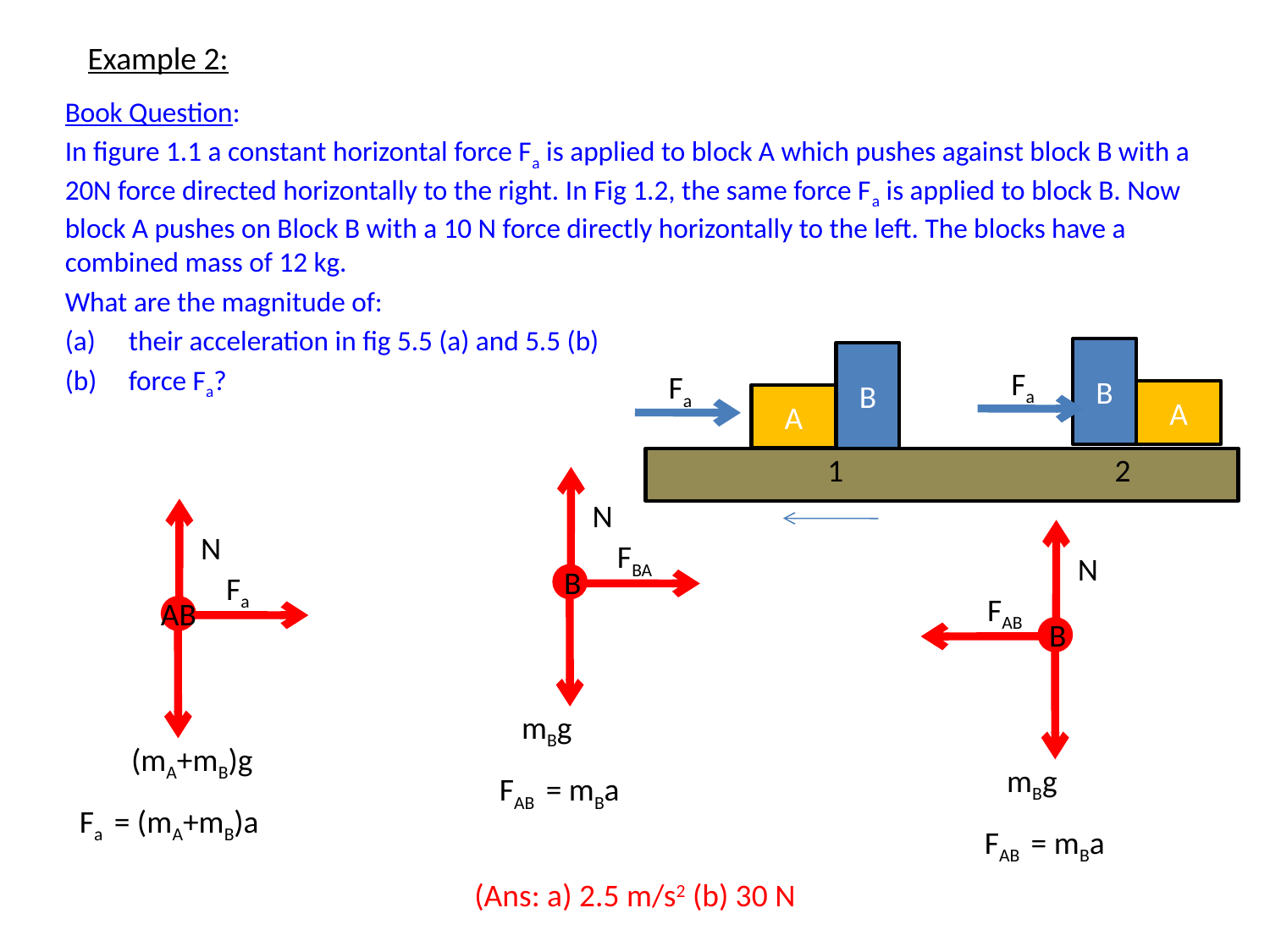

Example 2:
Book Question:
In figure 1.1 a constant horizontal force Fa is applied to block A which pushes against block B with a 20N force directed horizontally to the right. In Fig 1.2, the same force Fa is applied to block B. Now block A pushes on Block B with a 10 N force directly horizontally to the left. The blocks have a combined mass of 12 kg.
What are the magnitude of:
their acceleration in fig 5.5 (a) and 5.5 (b)
force Fa?
B
B
Fa
A

Fa
A
1
2
N
FBA

mBg
B

FAB  = mBa
N
Fa

(mA+mB)g
AB

Fa  = (mA+mB)a
N
FAB

mBg
B

FAB  = mBa
(Ans: a) 2.5 m/s2 (b) 30 N